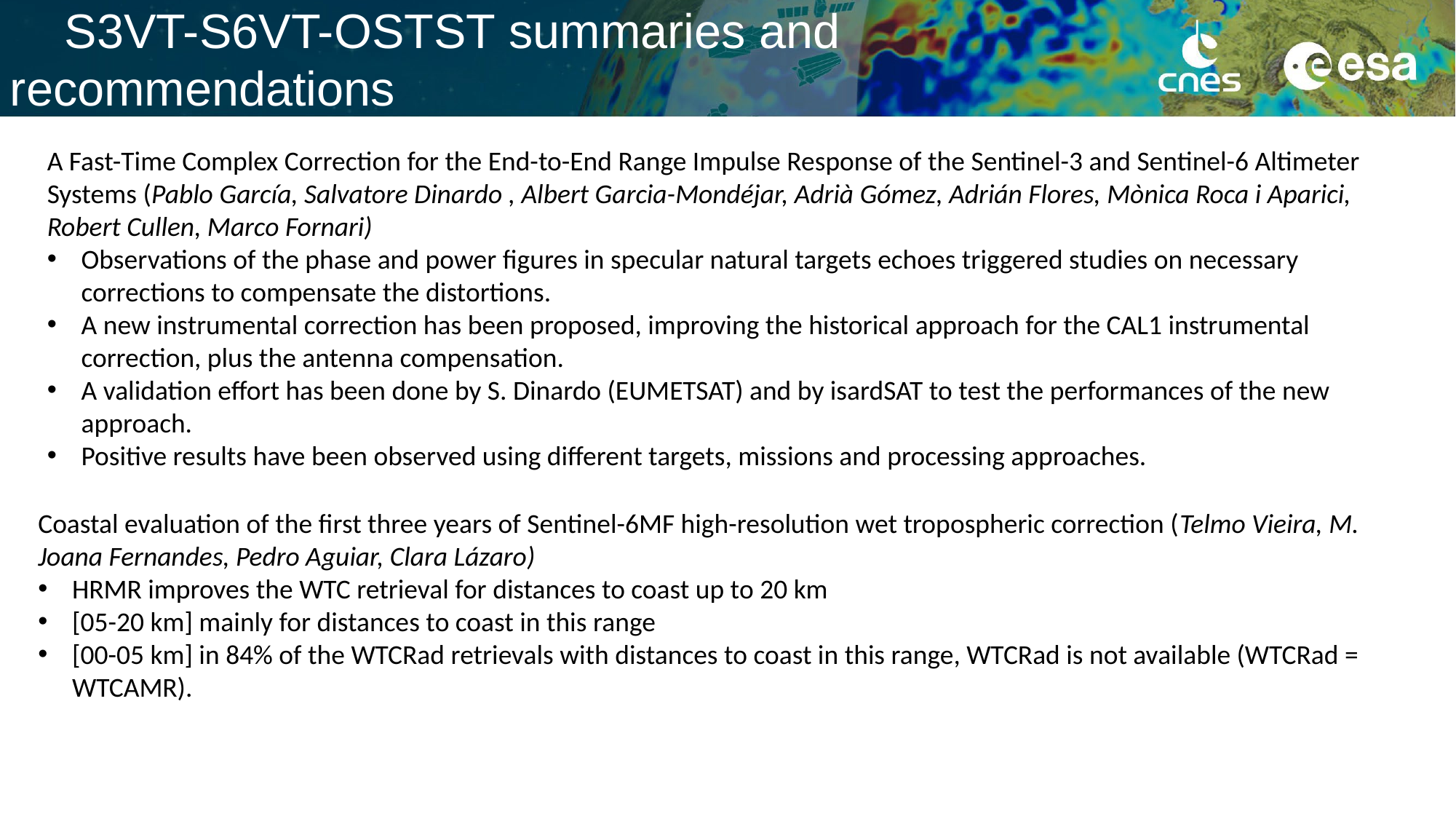

# S3VT-S6VT-OSTST summaries and recommendations
A Fast-Time Complex Correction for the End-to-End Range Impulse Response of the Sentinel-3 and Sentinel-6 Altimeter Systems (Pablo García, Salvatore Dinardo , Albert Garcia-Mondéjar, Adrià Gómez, Adrián Flores, Mònica Roca i Aparici, Robert Cullen, Marco Fornari)
Observations of the phase and power figures in specular natural targets echoes triggered studies on necessary corrections to compensate the distortions.
A new instrumental correction has been proposed, improving the historical approach for the CAL1 instrumental correction, plus the antenna compensation.
A validation effort has been done by S. Dinardo (EUMETSAT) and by isardSAT to test the performances of the new approach.
Positive results have been observed using different targets, missions and processing approaches.

Coastal evaluation of the first three years of Sentinel-6MF high-resolution wet tropospheric correction (Telmo Vieira, M. Joana Fernandes, Pedro Aguiar, Clara Lázaro)
HRMR improves the WTC retrieval for distances to coast up to 20 km
[05-20 km] mainly for distances to coast in this range
[00-05 km] in 84% of the WTCRad retrievals with distances to coast in this range, WTCRad is not available (WTCRad = WTCAMR).